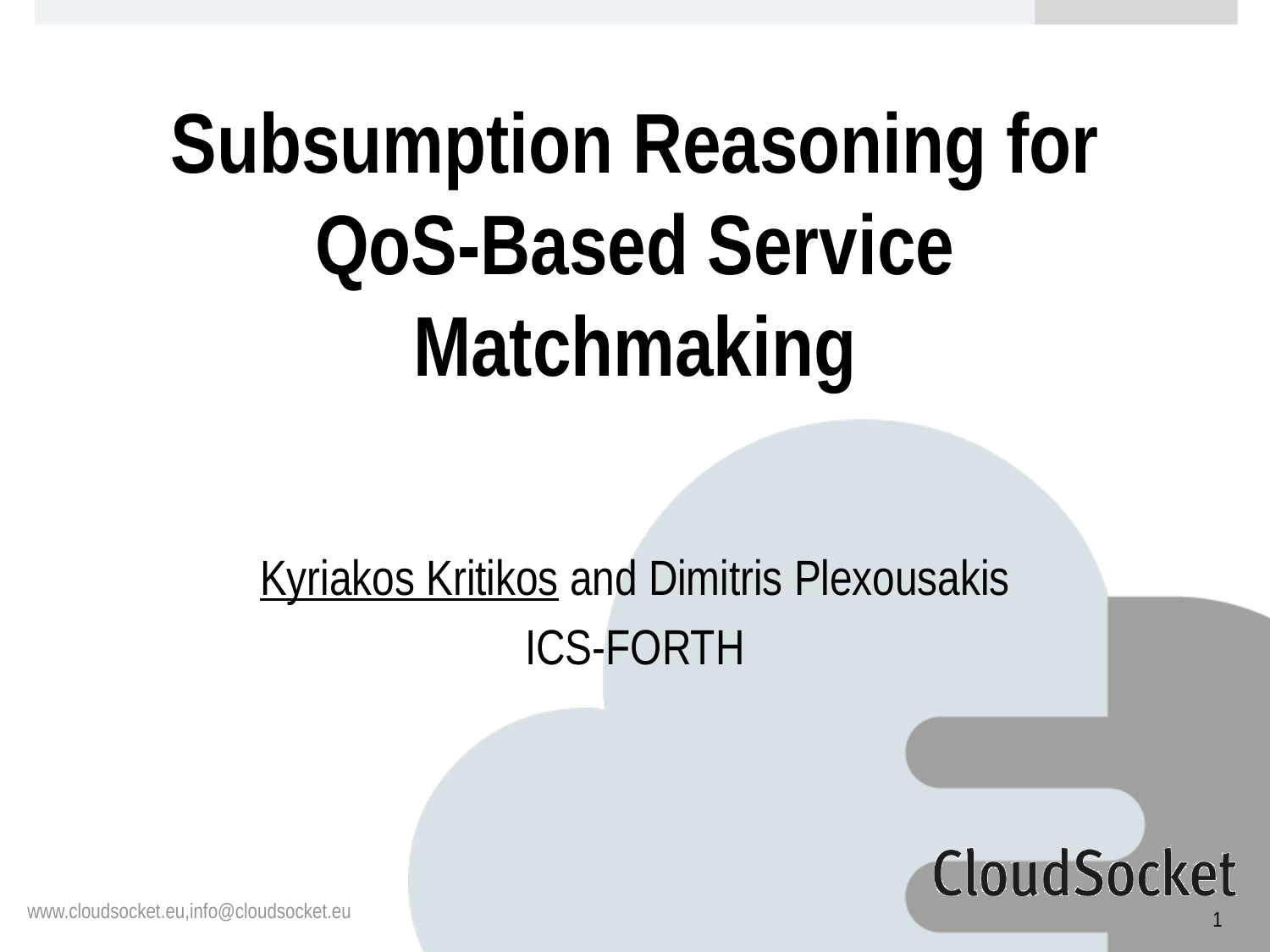

# Subsumption Reasoning for QoS-Based Service Matchmaking
Kyriakos Kritikos and Dimitris Plexousakis
ICS-FORTH
1